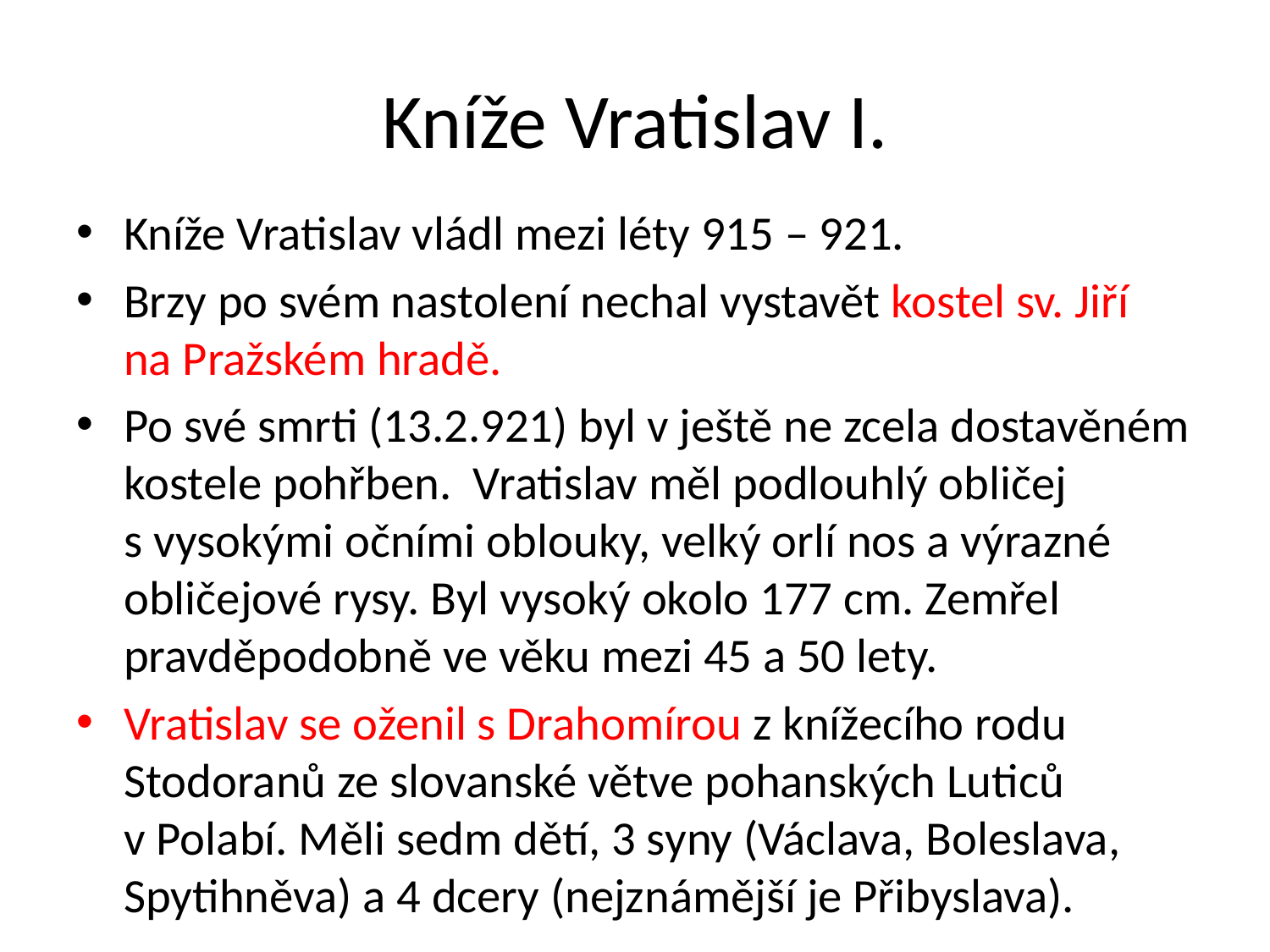

# Kníže Vratislav I.
Kníže Vratislav vládl mezi léty 915 – 921.
Brzy po svém nastolení nechal vystavět kostel sv. Jiří
na Pražském hradě.
Po své smrti (13.2.921) byl v ještě ne zcela dostavěném kostele pohřben.  Vratislav měl podlouhlý obličej
s vysokými očními oblouky, velký orlí nos a výrazné obličejové rysy. Byl vysoký okolo 177 cm. Zemřel pravděpodobně ve věku mezi 45 a 50 lety.
Vratislav se oženil s Drahomírou z knížecího rodu Stodoranů ze slovanské větve pohanských Luticů
v Polabí. Měli sedm dětí, 3 syny (Václava, Boleslava, Spytihněva) a 4 dcery (nejznámější je Přibyslava).